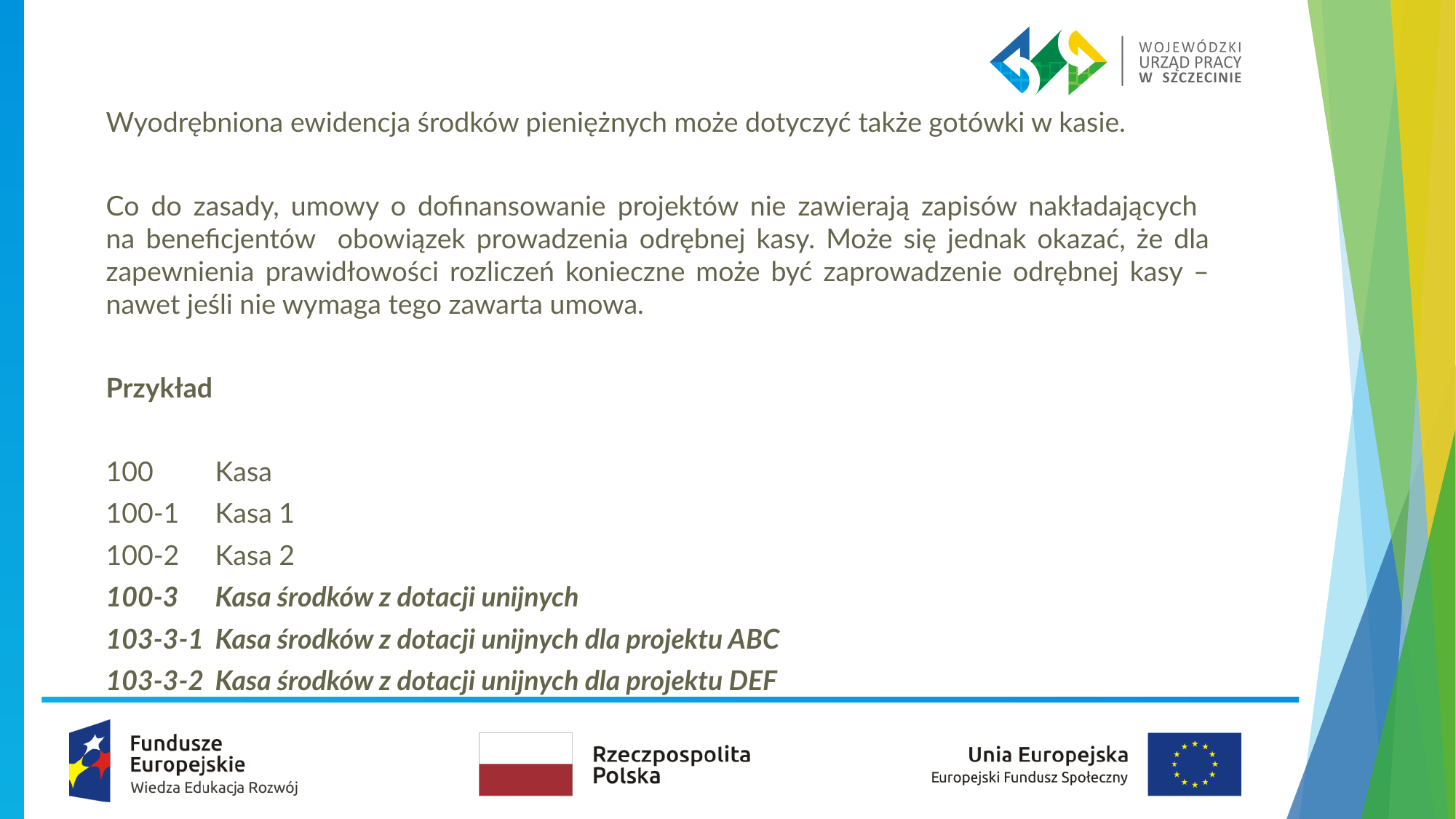

Wyodrębniona ewidencja środków pieniężnych może dotyczyć także gotówki w kasie.

Co do zasady, umowy o dofinansowanie projektów nie zawierają zapisów nakładających
na beneficjentów  obowiązek prowadzenia odrębnej kasy. Może się jednak okazać, że dla zapewnienia prawidłowości rozliczeń konieczne może być zaprowadzenie odrębnej kasy – nawet jeśli nie wymaga tego zawarta umowa.

Przykład

100	Kasa
100-1	Kasa 1
100-2	Kasa 2
100-3	Kasa środków z dotacji unijnych
103-3-1	Kasa środków z dotacji unijnych dla projektu ABC
103-3-2	Kasa środków z dotacji unijnych dla projektu DEF